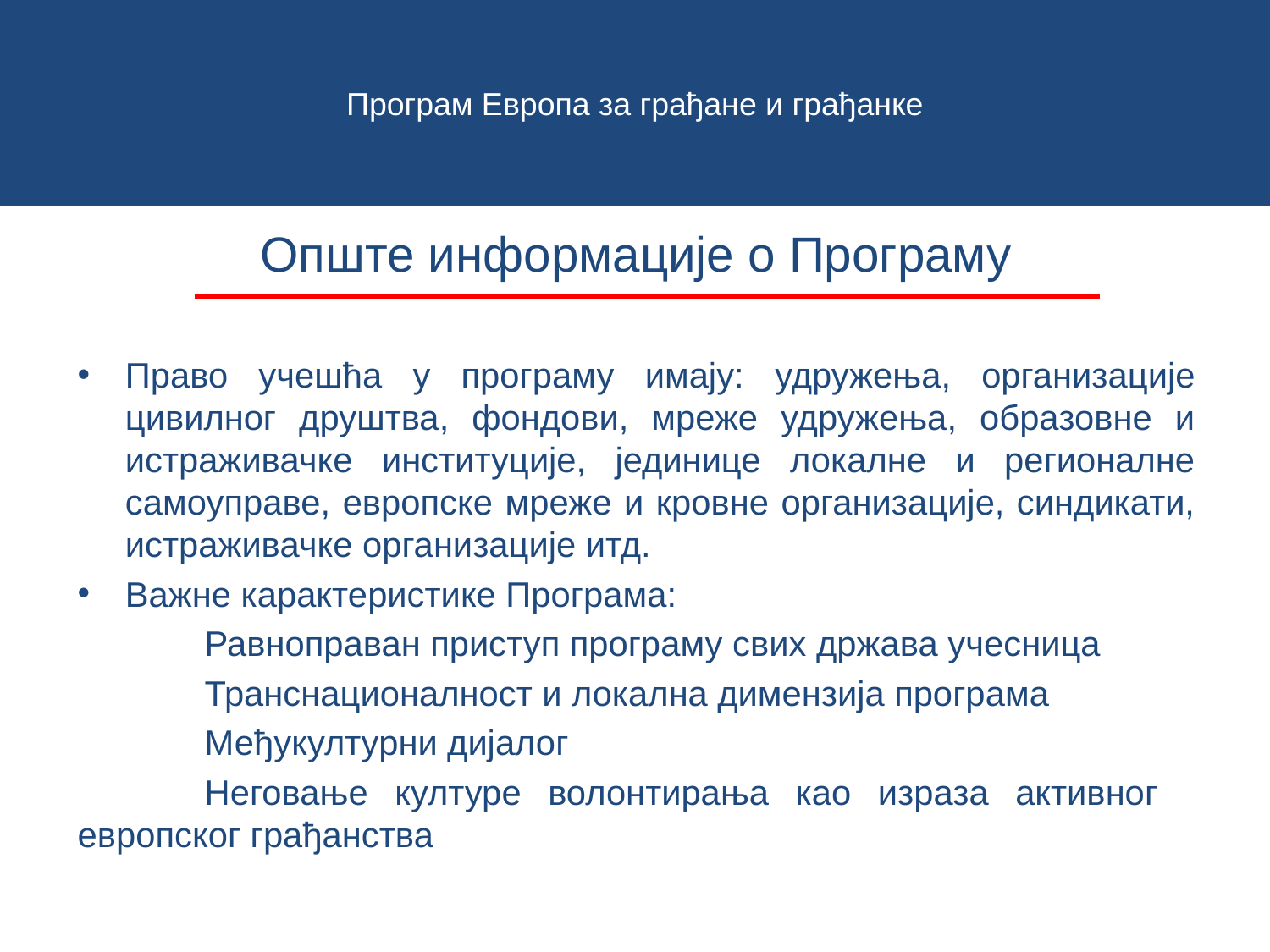

# Програм Европа за грађане и грађанке
Опште информације о Програму

Право учешћа у програму имају: удружења, организације цивилног друштва, фондови, мреже удружења, образовне и истраживачке институције, јединице локалне и регионалне самоуправе, европске мреже и кровне организације, синдикати, истраживачке организације итд.
Важне карактеристике Програма:
	Равноправан приступ програму свих држава учесница
	Транснационалност и локална димензија програма
	Међукултурни дијалог
	Неговање културе волонтирања као израза активног 	европског грађанства